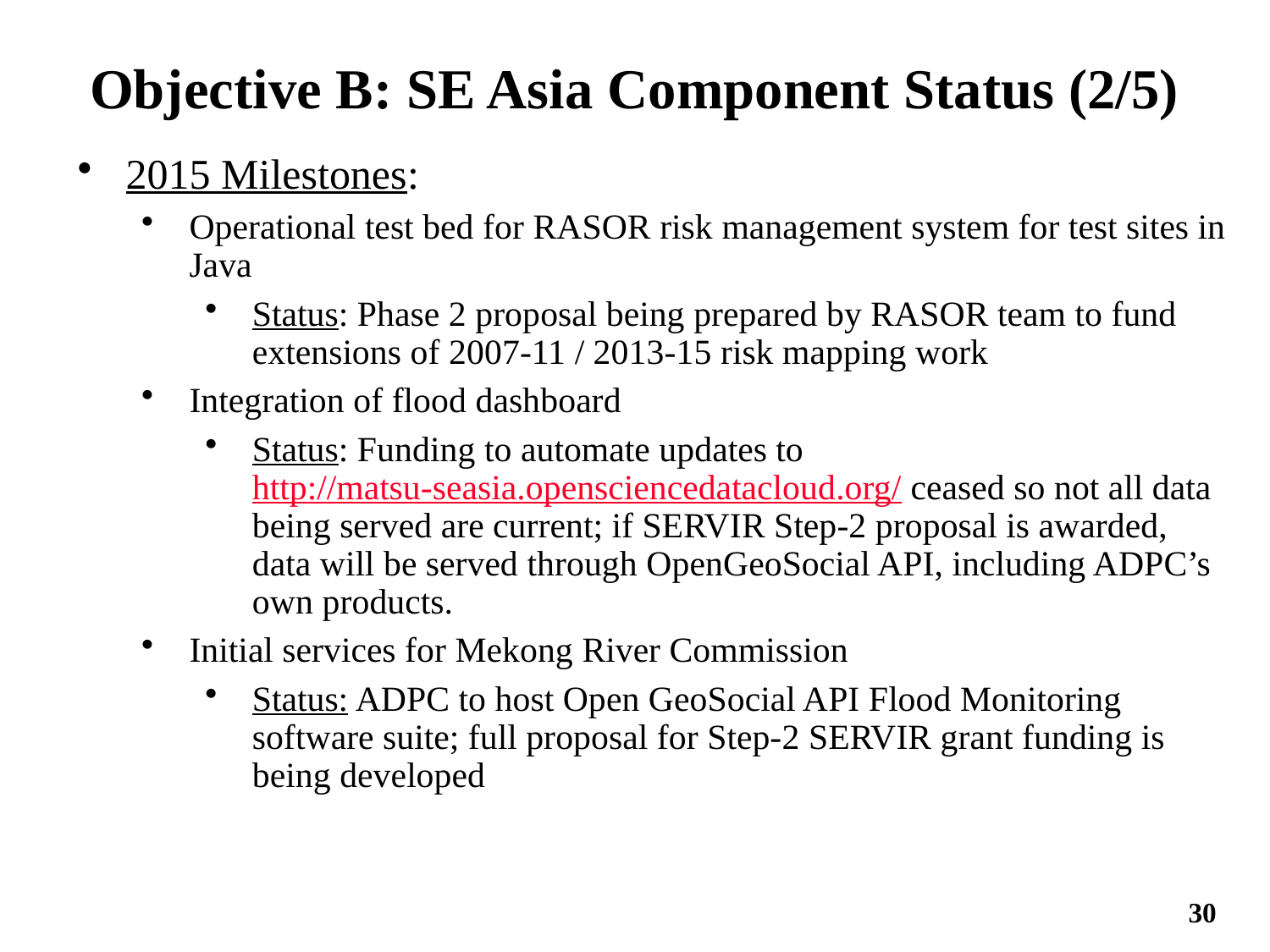

# Objective B: SE Asia Component Status (2/5)
2015 Milestones:
Operational test bed for RASOR risk management system for test sites in Java
Status: Phase 2 proposal being prepared by RASOR team to fund extensions of 2007-11 / 2013-15 risk mapping work
Integration of flood dashboard
Status: Funding to automate updates to  http://matsu-seasia.opensciencedatacloud.org/ ceased so not all data being served are current; if SERVIR Step-2 proposal is awarded, data will be served through OpenGeoSocial API, including ADPC’s own products.
Initial services for Mekong River Commission
Status: ADPC to host Open GeoSocial API Flood Monitoring software suite; full proposal for Step-2 SERVIR grant funding is being developed
30